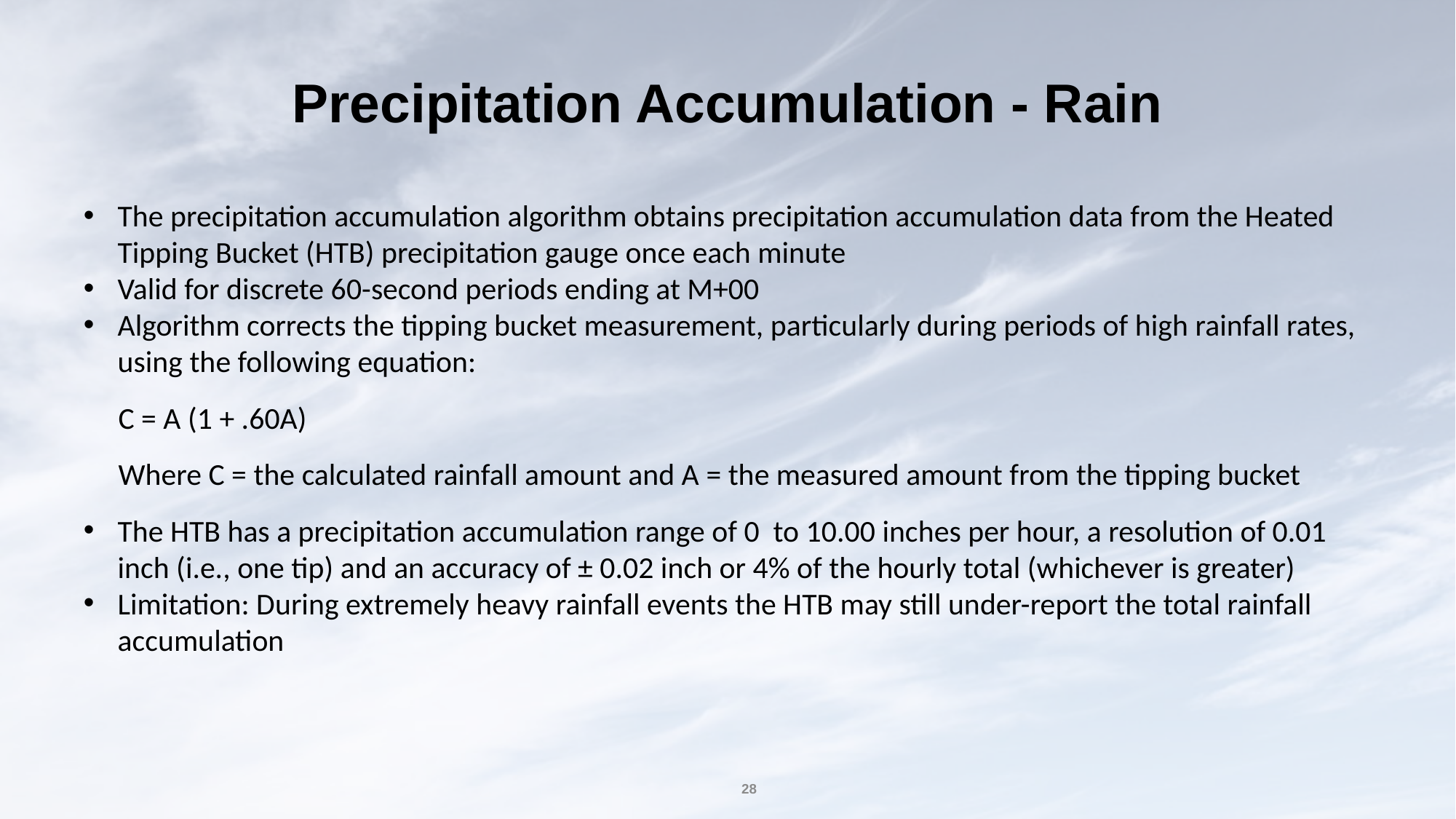

# Precipitation Accumulation - Rain
The precipitation accumulation algorithm obtains precipitation accumulation data from the Heated Tipping Bucket (HTB) precipitation gauge once each minute
Valid for discrete 60-second periods ending at M+00
Algorithm corrects the tipping bucket measurement, particularly during periods of high rainfall rates, using the following equation:

     C = A (1 + .60A)

     Where C = the calculated rainfall amount and A = the measured amount from the tipping bucket

The HTB has a precipitation accumulation range of 0  to 10.00 inches per hour, a resolution of 0.01 inch (i.e., one tip) and an accuracy of ± 0.02 inch or 4% of the hourly total (whichever is greater)
Limitation: During extremely heavy rainfall events the HTB may still under-report the total rainfall accumulation
28